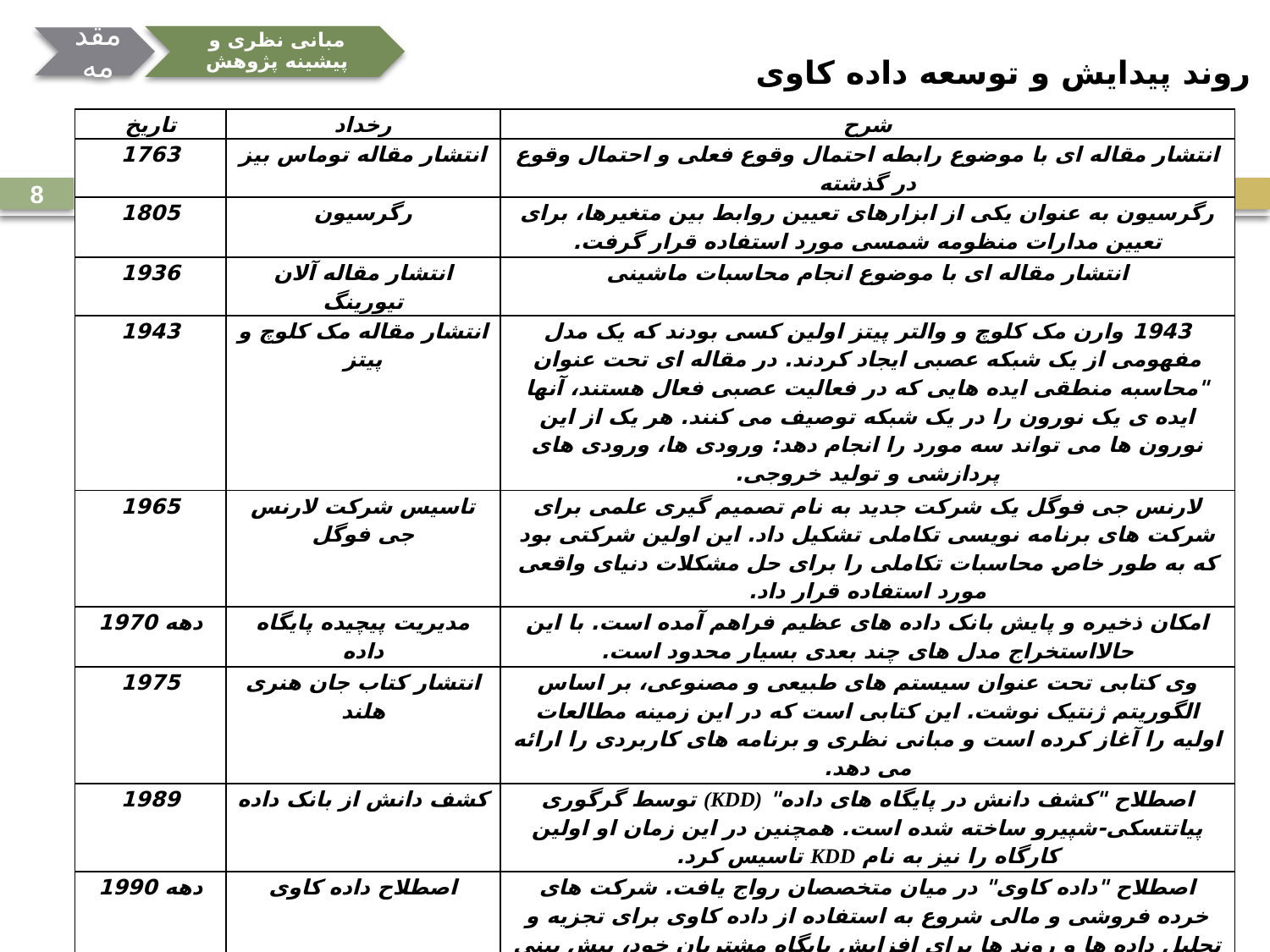

مقدمه
مبانی نظری و پیشینه پژوهش
روند پیدایش و توسعه داده کاوی
| تاریخ | رخداد | شرح |
| --- | --- | --- |
| 1763 | انتشار مقاله توماس بیز | انتشار مقاله ای با موضوع رابطه احتمال وقوع فعلی و احتمال وقوع در گذشته |
| 1805 | رگرسیون | رگرسیون به عنوان یکی از ابزارهای تعیین روابط بین متغیرها، برای تعیین مدارات منظومه شمسی مورد استفاده قرار گرفت. |
| 1936 | انتشار مقاله آلان تیورینگ | انتشار مقاله ای با موضوع انجام محاسبات ماشینی |
| 1943 | انتشار مقاله مک کلوچ و پیتز | 1943 وارن مک کلوچ و والتر پیتز اولین کسی بودند که یک مدل مفهومی از یک شبکه عصبی ایجاد کردند. در مقاله ای تحت عنوان "محاسبه منطقی ایده هایی که در فعالیت عصبی فعال هستند، آنها ایده ی یک نورون را در یک شبکه توصیف می کنند. هر یک از این نورون ها می تواند سه مورد را انجام دهد: ورودی ها، ورودی های پردازشی و تولید خروجی. |
| 1965 | تاسیس شرکت لارنس جی فوگل | لارنس جی فوگل یک شرکت جدید به نام تصمیم گیری علمی برای شرکت های برنامه نویسی تکاملی تشکیل داد. این اولین شرکتی بود که به طور خاص محاسبات تکاملی را برای حل مشکلات دنیای واقعی مورد استفاده قرار داد. |
| دهه 1970 | مدیریت پیچیده پایگاه داده | امکان ذخیره و پایش بانک داده های عظیم فراهم آمده است. با این حالااستخراج مدل های چند بعدی بسیار محدود است. |
| 1975 | انتشار کتاب جان هنری هلند | وی کتابی تحت عنوان سیستم های طبیعی و مصنوعی، بر اساس الگوریتم ژنتیک نوشت. این کتابی است که در این زمینه مطالعات اولیه را آغاز کرده است و مبانی نظری و برنامه های کاربردی را ارائه می دهد. |
| 1989 | کشف دانش از بانک داده | اصطلاح "کشف دانش در پایگاه های داده" (KDD) توسط گرگوری پیاتتسکی-شپیرو ساخته شده است. همچنین در این زمان او اولین کارگاه را نیز به نام KDD تاسیس کرد. |
| دهه 1990 | اصطلاح داده کاوی | اصطلاح "داده کاوی" در میان متخصصان رواج یافت. شرکت های خرده فروشی و مالی شروع به استفاده از داده کاوی برای تجزیه و تحلیل داده ها و روند ها برای افزایش پایگاه مشتریان خود، پیش بینی تغییر نرخ بهره، قیمت سهام و غیره نمودند. |
| 2003 | انتشار مقاله مایکل لوئیس | مقاله توپ پول، توسط مایکل لوئیس منتشر شد و باشگاه بیسبال اوکلند اتلتیکس توانست با استفاده از یک رویکرد آماری، بازیکنان با کیفیتی را با هزینه یک سوم جذب کند. |
| امروزه | داده کاوی در حال حاضر | داده کاوی در کسب و کار، مهندسی، علوم، پزشکی و غیره گسترش یافته است. |
8